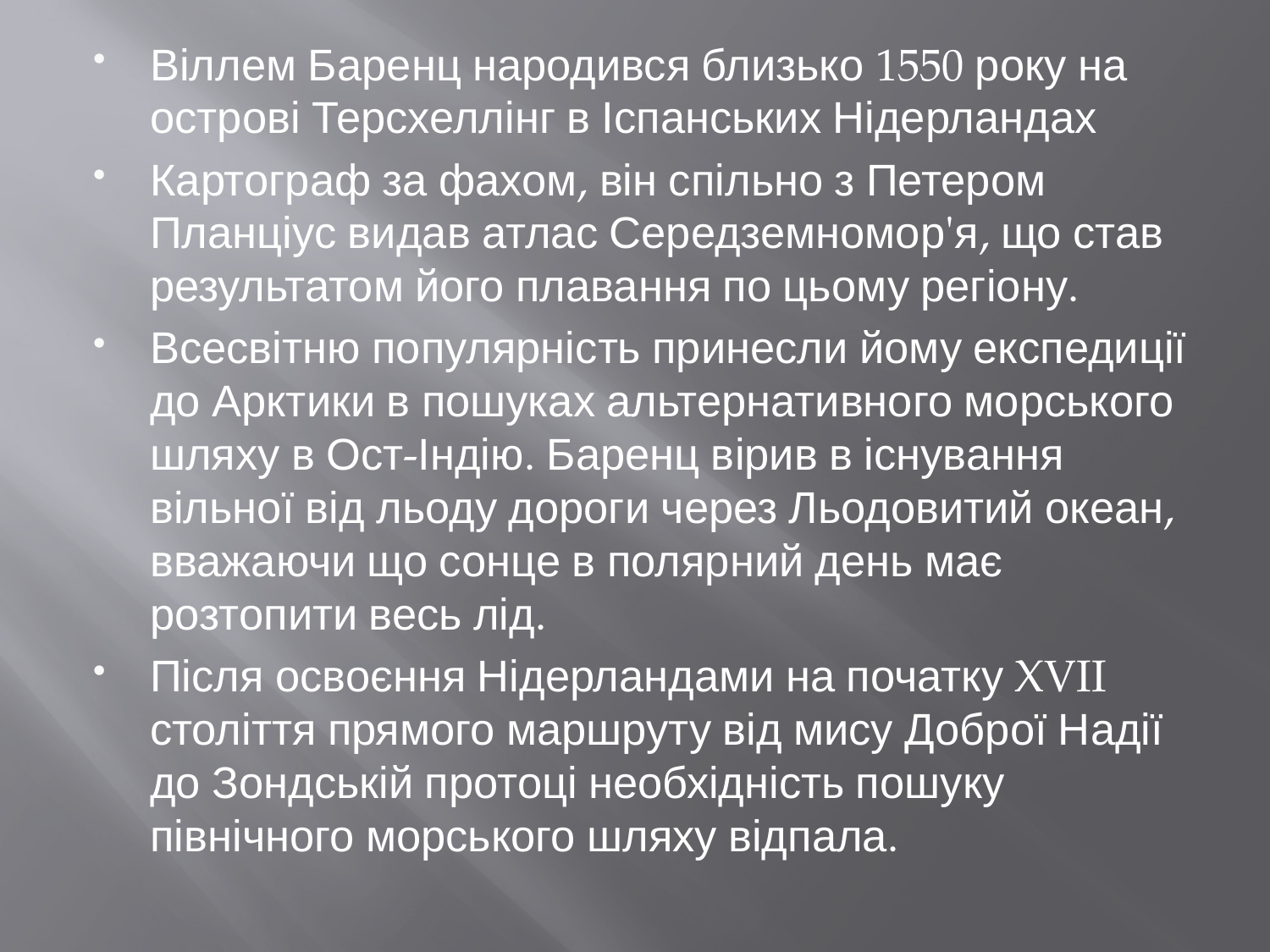

Віллем Баренц народився близько 1550 року на острові Терсхеллінг в Іспанських Нідерландах
Картограф за фахом, він спільно з Петером Планціус видав атлас Середземномор'я, що став результатом його плавання по цьому регіону.
Всесвітню популярність принесли йому експедиції до Арктики в пошуках альтернативного морського шляху в Ост-Індію. Баренц вірив в існування вільної від льоду дороги через Льодовитий океан, вважаючи що сонце в полярний день має розтопити весь лід.
Після освоєння Нідерландами на початку XVII століття прямого маршруту від мису Доброї Надії до Зондській протоці необхідність пошуку північного морського шляху відпала.
#